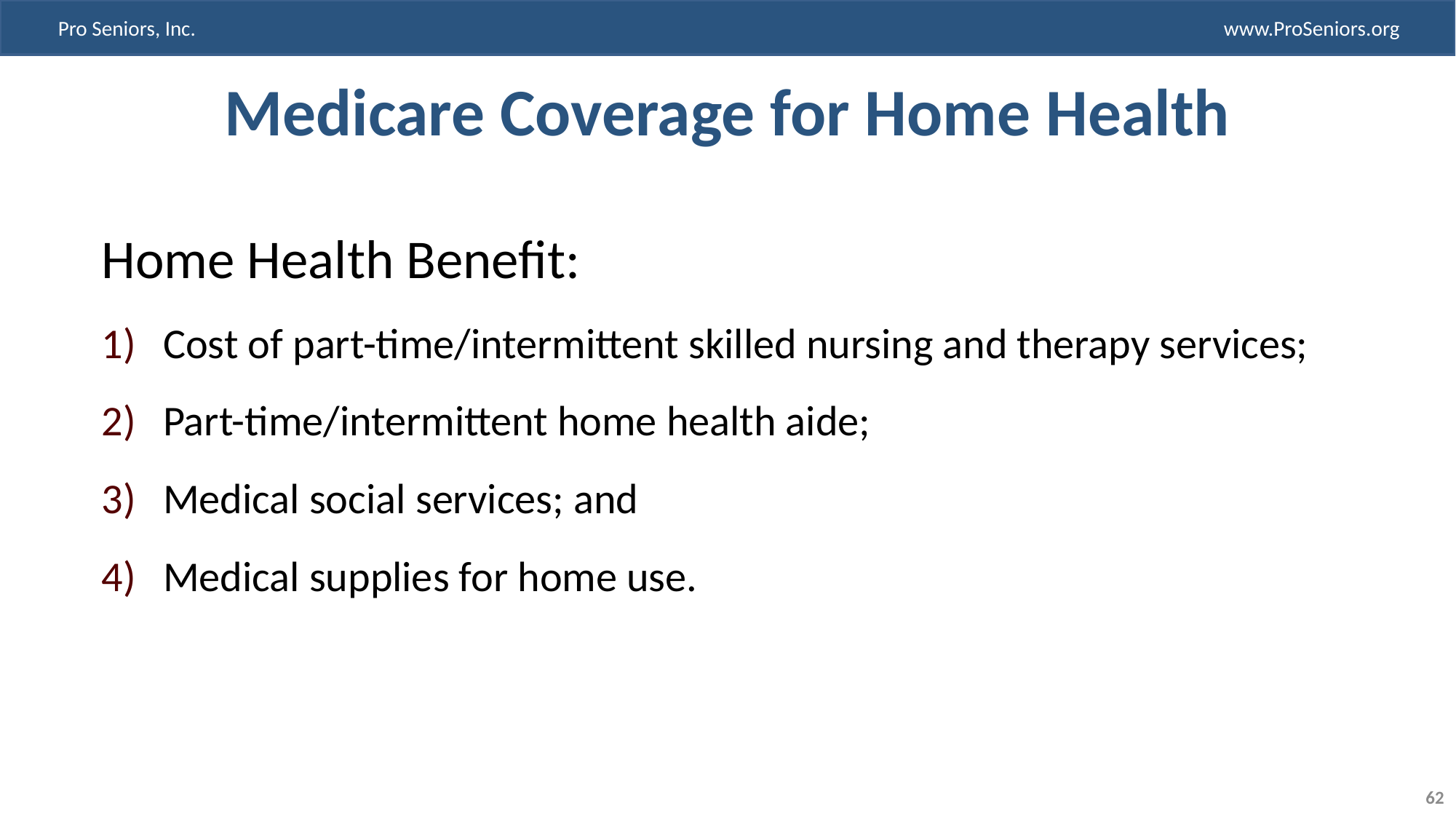

# Medicare Coverage for Home Health
Home Health Benefit:
Cost of part-time/intermittent skilled nursing and therapy services;
Part-time/intermittent home health aide;
Medical social services; and
Medical supplies for home use.
62